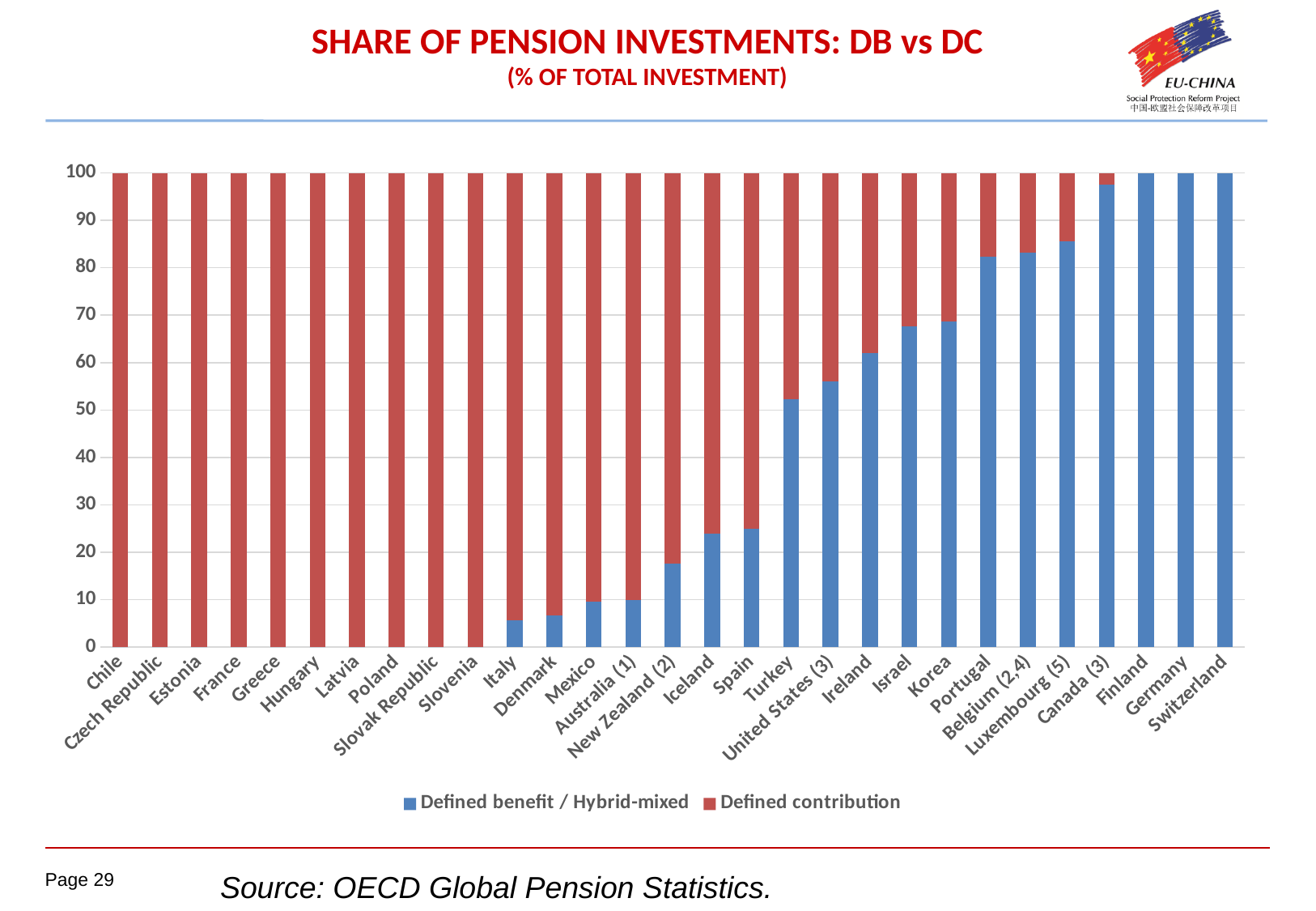

# SHARE OF PENSION INVESTMENTS: DB vs DC (% OF TOTAL INVESTMENT)

### Chart

| Category | Defined benefit / Hybrid-mixed | Defined contribution |
|---|---|---|
| Chile | 0.0 | 100.0 |
| Czech Republic | 0.0 | 100.0 |
| Estonia | 0.0 | 100.0 |
| France | 0.0 | 100.0 |
| Greece | 0.0 | 100.0 |
| Hungary | 0.0 | 99.99999999999999 |
| Latvia | 0.0 | 99.99999999999999 |
| Poland | 0.0 | 100.0 |
| Slovak Republic | 0.0 | 100.0 |
| Slovenia | 0.0 | 100.0 |
| Italy | 5.662624897770508 | 94.33737510222949 |
| Denmark | 6.71706062208688 | 93.28293937791312 |
| Mexico | 9.647326401757548 | 90.35267359824245 |
| Australia (1) | 9.92065388976183 | 90.07934611023818 |
| New Zealand (2) | 17.5531188654039 | 82.44688113459611 |
| Iceland | 23.932280279320334 | 76.06771972067968 |
| Spain | 24.945949193438498 | 75.05405080656207 |
| Turkey | 52.23801386701634 | 47.76198613298365 |
| United States (3) | 56.04159540808657 | 43.95840459191343 |
| Ireland | 62.00345423143351 | 37.99654576856649 |
| Israel | 67.71362624853622 | 32.28637375146379 |
| Korea | 68.61466075004118 | 31.385339249958818 |
| Portugal | 82.39929413276182 | 17.600705867238183 |
| Belgium (2,4) | 83.2618025751073 | 16.738197424892704 |
| Luxembourg (5) | 85.5670856474715 | 14.432914352528499 |
| Canada (3) | 97.52314872166122 | 2.476851278338791 |
| Finland | 100.0 | 0.0 |
| Germany | 100.0 | 0.0 |
| Switzerland | 100.0 | 0.0 |
Source: OECD Global Pension Statistics.